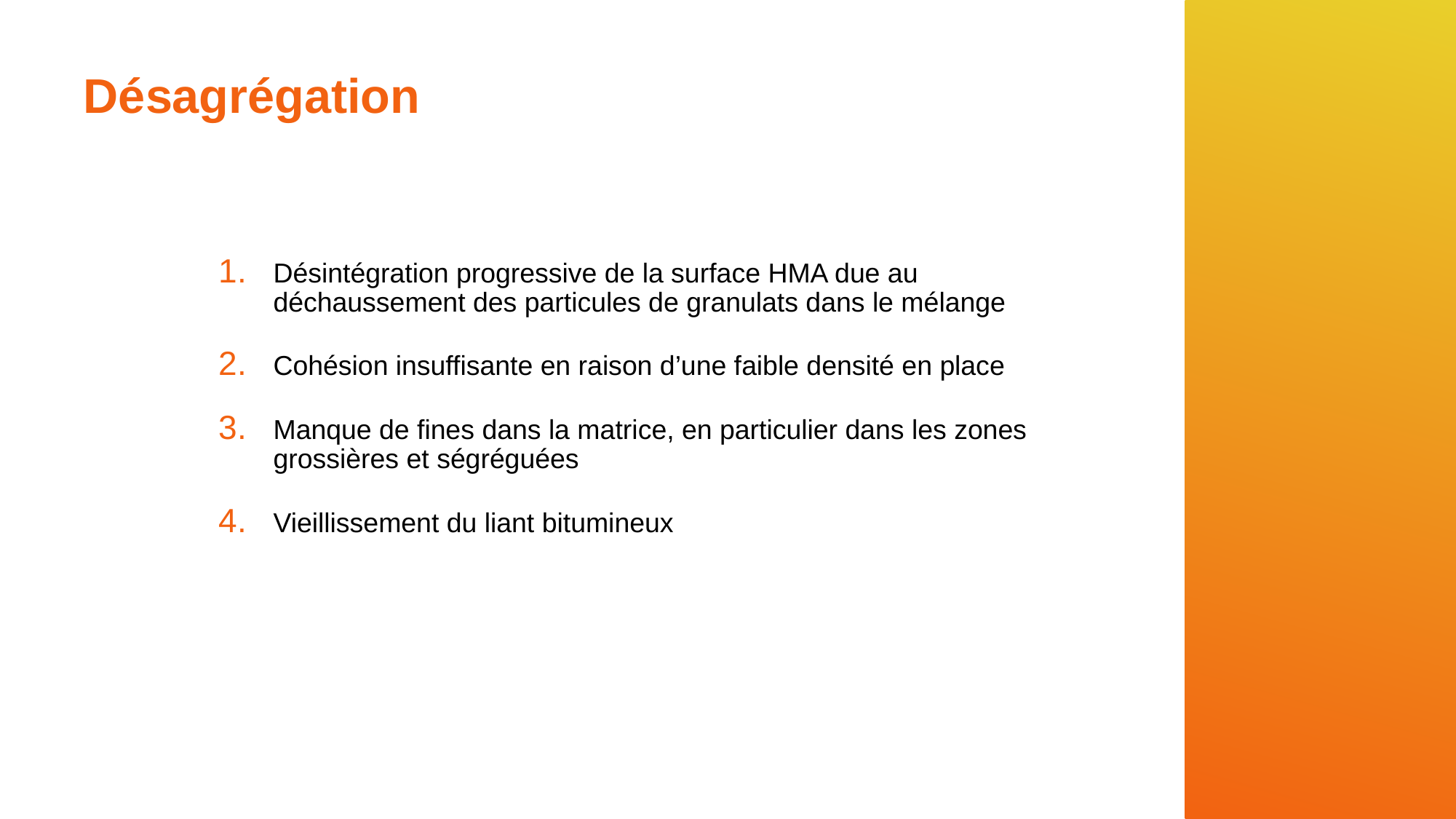

# Désagrégation
Désintégration progressive de la surface HMA due au déchaussement des particules de granulats dans le mélange
Cohésion insuffisante en raison d’une faible densité en place
Manque de fines dans la matrice, en particulier dans les zones grossières et ségréguées
Vieillissement du liant bitumineux